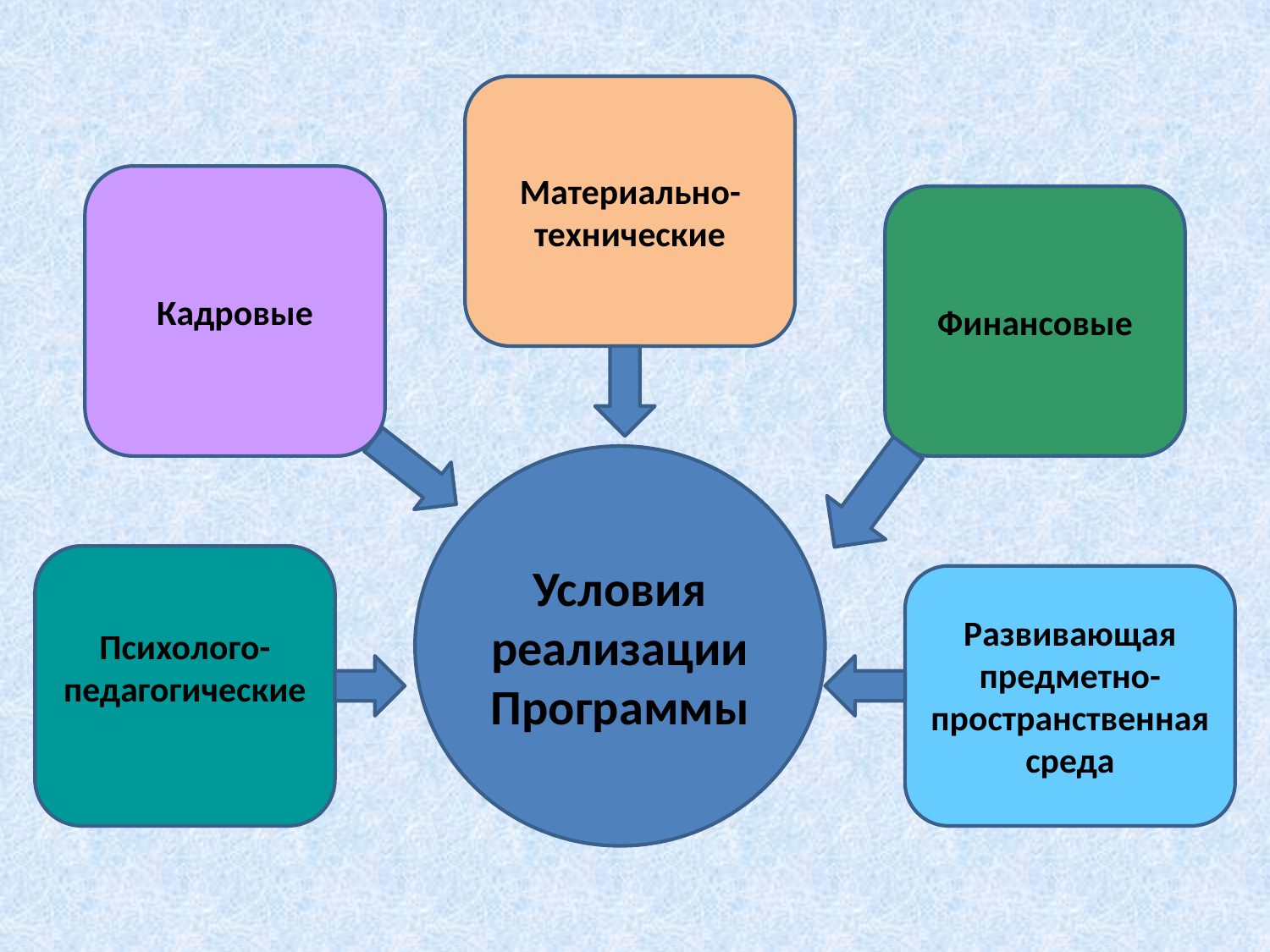

#
Материально-технические
Кадровые
Финансовые

Условия реализации Программы
Психолого-педагогические

Развивающая предметно-пространственная среда